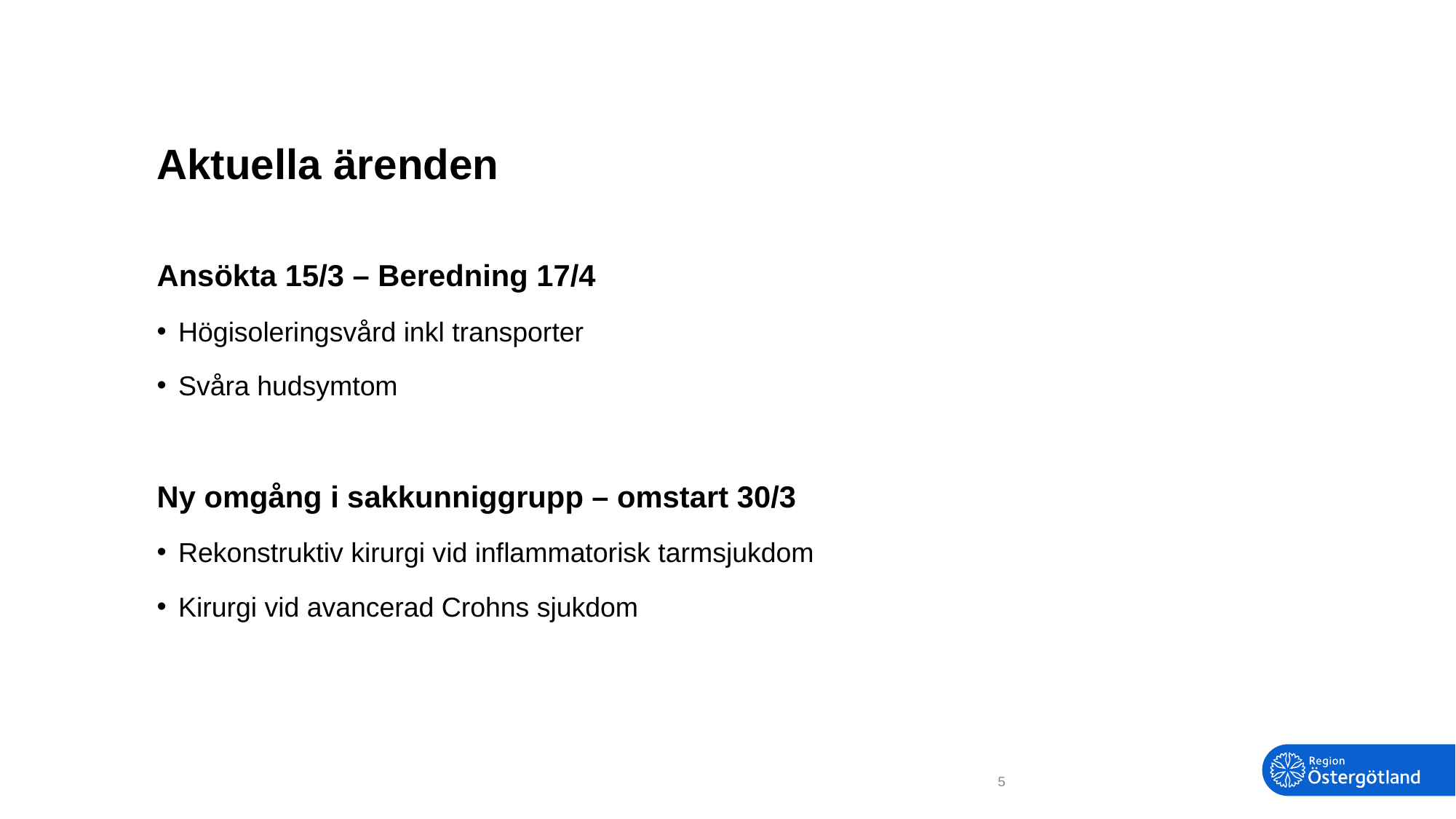

# Aktuella ärenden

Ansökta 15/3 – Beredning 17/4
Högisoleringsvård inkl transporter
Svåra hudsymtom

Ny omgång i sakkunniggrupp – omstart 30/3
Rekonstruktiv kirurgi vid inflammatorisk tarmsjukdom
Kirurgi vid avancerad Crohns sjukdom

5